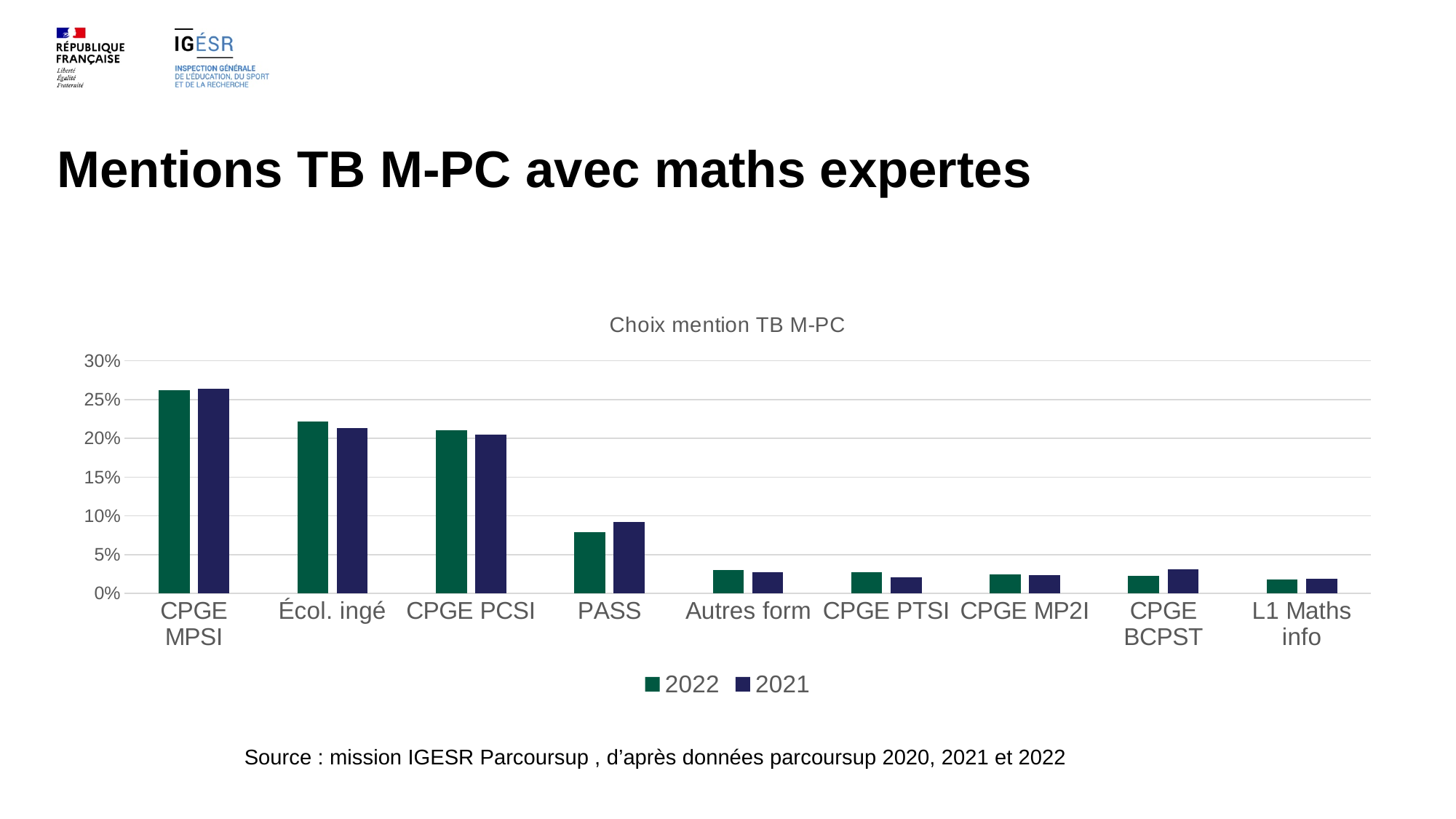

# Mentions TB M-PC avec maths expertes

### Chart: Choix mention TB M-PC

| Category | 2022 | 2021 |
|---|---|---|
| CPGE MPSI | 0.26262305493807553 | 0.2636603028308098 |
| Écol. ingé | 0.22216576691013018 | 0.2133640552995392 |
| CPGE PCSI | 0.21092410288980631 | 0.2052666227781435 |
| PASS | 0.07913623372499208 | 0.0924292297564187 |
| Autres form | 0.03048586852969198 | 0.02758393680052667 |
| CPGE PTSI | 0.02743728167672278 | 0.021329822251481237 |
| CPGE MP2I | 0.024515719275960624 | 0.024094799210006578 |
| CPGE BCPST | 0.022991425849476027 | 0.030809743252139577 |
| L1 Maths info | 0.01803747221340108 | 0.01915734035549704 |
Source : mission IGESR Parcoursup , d’après données parcoursup 2020, 2021 et 2022